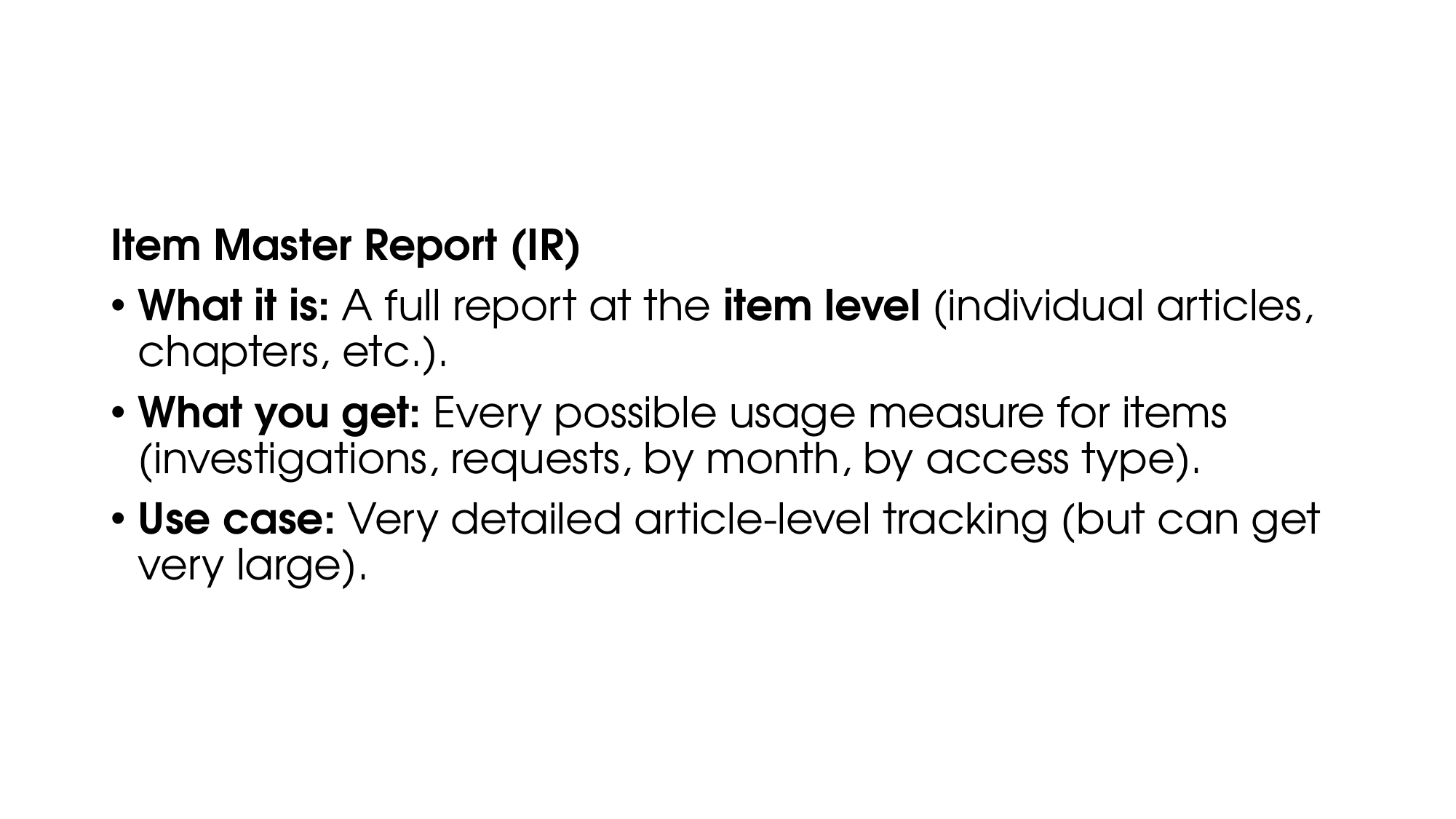

#
Item Master Report (IR)
What it is: A full report at the item level (individual articles, chapters, etc.).
What you get: Every possible usage measure for items (investigations, requests, by month, by access type).
Use case: Very detailed article-level tracking (but can get very large).